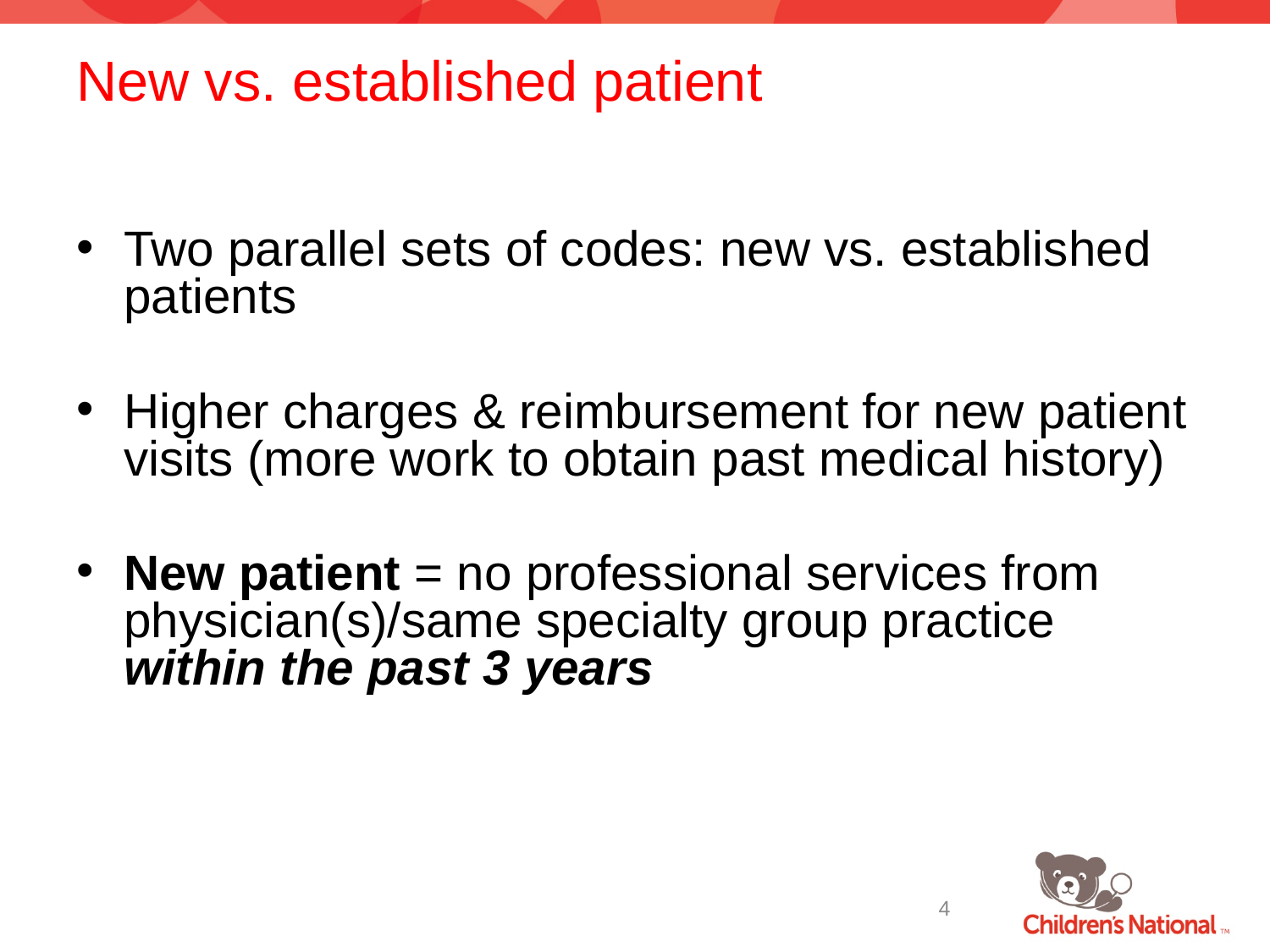

# New vs. established patient
Two parallel sets of codes: new vs. established patients

Higher charges & reimbursement for new patient visits (more work to obtain past medical history)

New patient = no professional services from physician(s)/same specialty group practice within the past 3 years

4